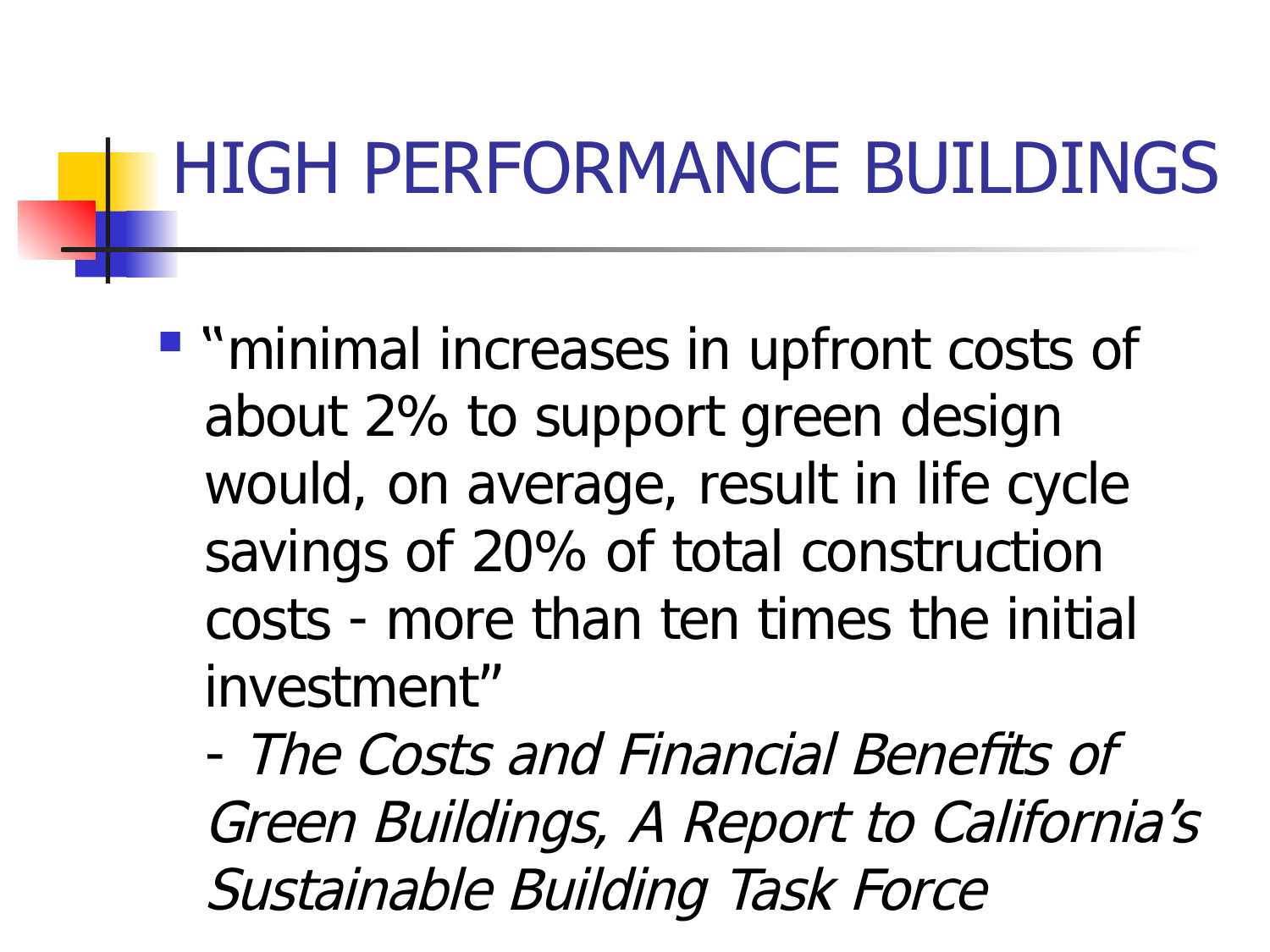

# HIGH PERFORMANCE BUILDINGS
“minimal increases in upfront costs of about 2% to support green design would, on average, result in life cycle savings of 20% of total construction costs - more than ten times the initial investment”
- The Costs and Financial Benefits of Green Buildings, A Report to California’s Sustainable Building Task Force